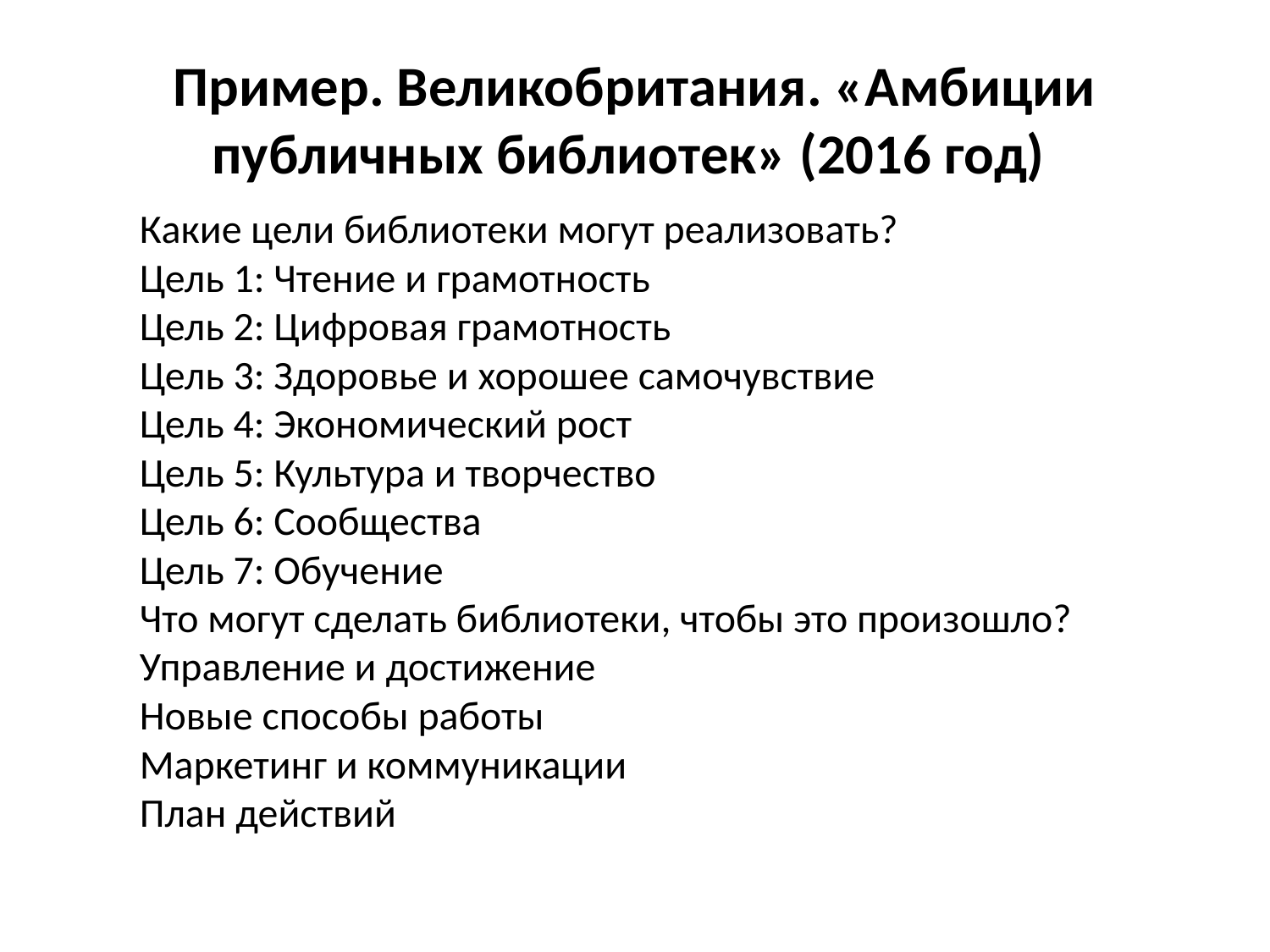

# Пример. Великобритания. «Амбиции публичных библиотек» (2016 год)
Какие цели библиотеки могут реализовать?
Цель 1: Чтение и грамотность
Цель 2: Цифровая грамотность
Цель 3: Здоровье и хорошее самочувствие
Цель 4: Экономический рост
Цель 5: Культура и творчество
Цель 6: Сообщества
Цель 7: Обучение
Что могут сделать библиотеки, чтобы это произошло?
Управление и достижение
Новые способы работы
Маркетинг и коммуникации
План действий